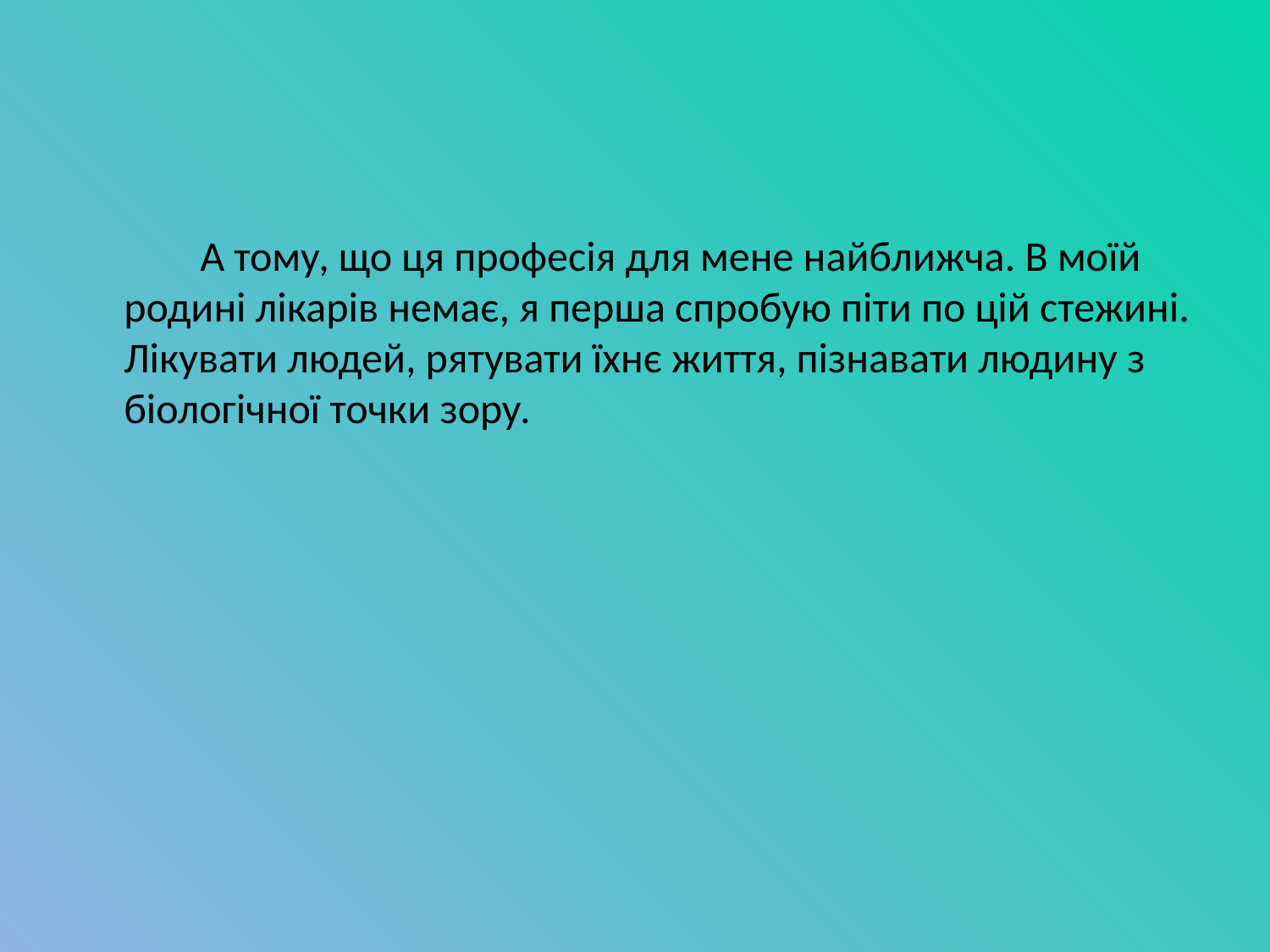

А тому, що ця професія для мене найближча. В моїй родині лікарів немає, я перша спробую піти по цій стежині. Лікувати людей, рятувати їхнє життя, пізнавати людину з біологічної точки зору.